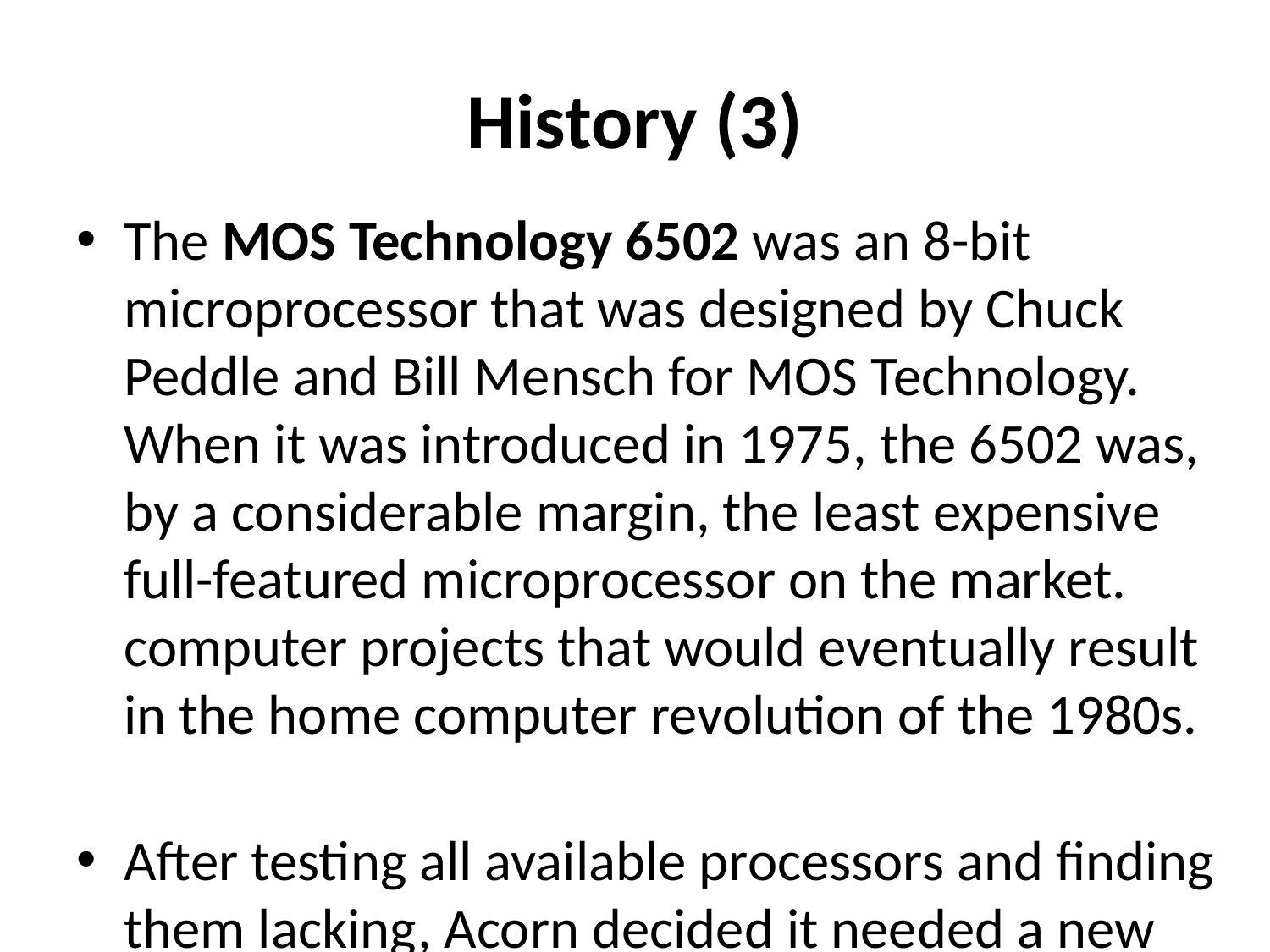

# History (3)
The MOS Technology 6502 was an 8-bit microprocessor that was designed by Chuck Peddle and Bill Mensch for MOS Technology. When it was introduced in 1975, the 6502 was, by a considerable margin, the least expensive full-featured microprocessor on the market. computer projects that would eventually result in the home computer revolution of the 1980s.
After testing all available processors and finding them lacking, Acorn decided it needed a new architecture.